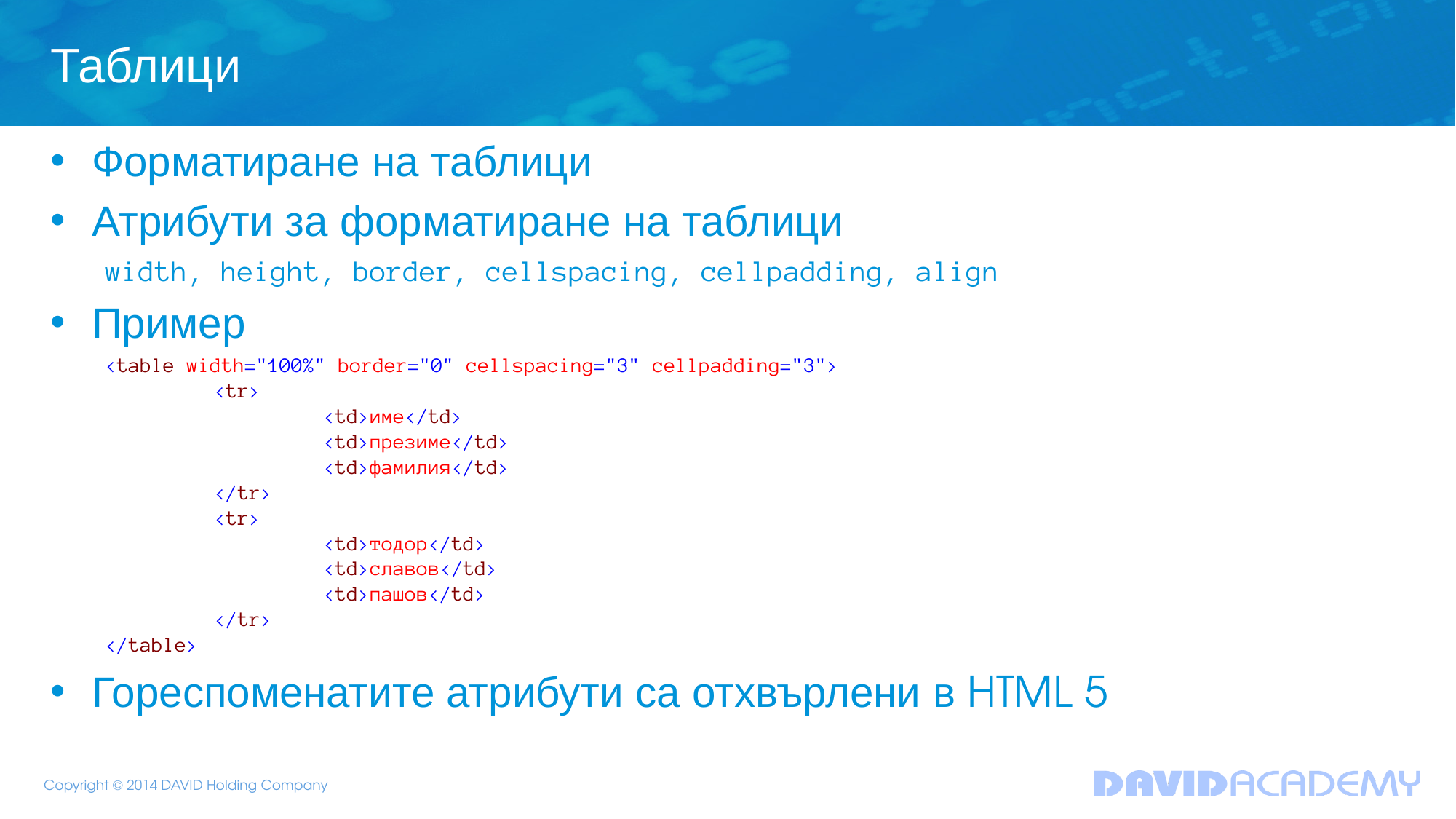

# Таблици
Форматиране на таблици
Атрибути за форматиране на таблици
width, height, border, cellspacing, cellpadding, align
Пример
<table width="100%" border="0" cellspacing="3" cellpadding="3">
	<tr>
		<td>име</td>
		<td>презиме</td>
		<td>фамилия</td>
	</tr>
	<tr>
		<td>тодор</td>
		<td>славов</td>
		<td>пашов</td>
	</tr>
</table>
Гореспоменатите атрибути са отхвърлени в HTML 5